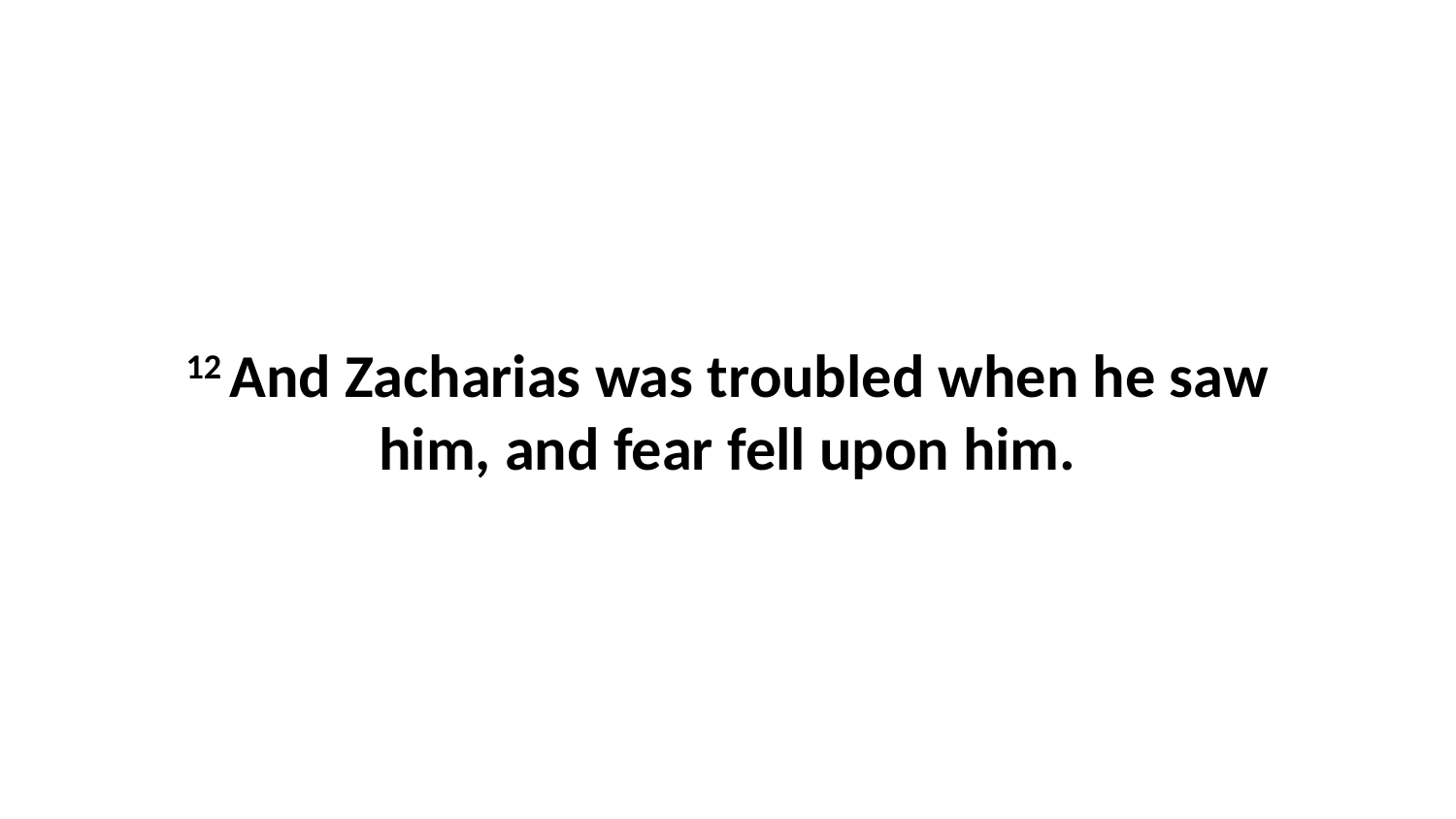

12 And Zacharias was troubled when he saw him, and fear fell upon him.